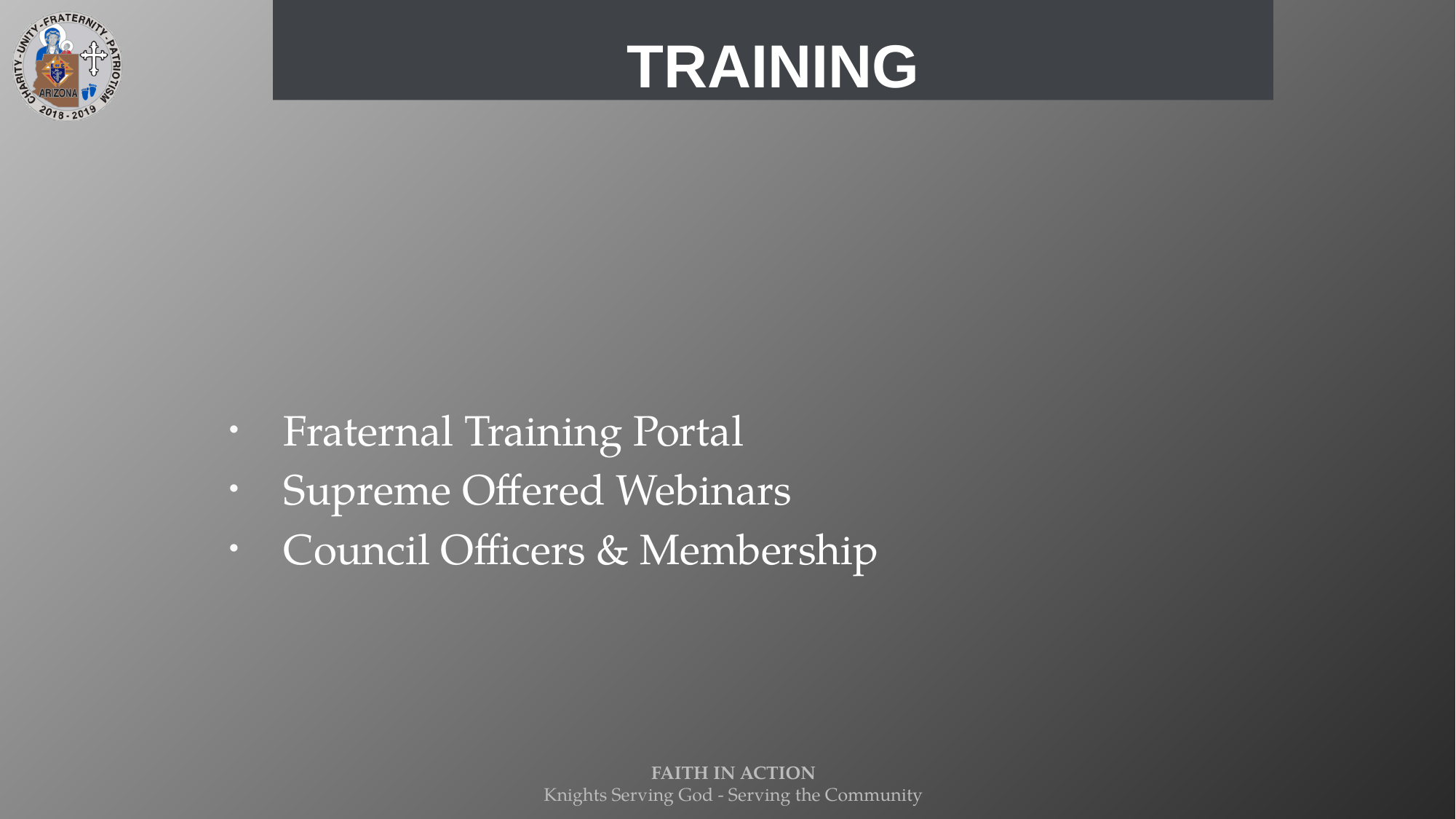

# training
Fraternal Training Portal
Supreme Offered Webinars
Council Officers & Membership
FAITH IN ACTION
Knights Serving God - Serving the Community